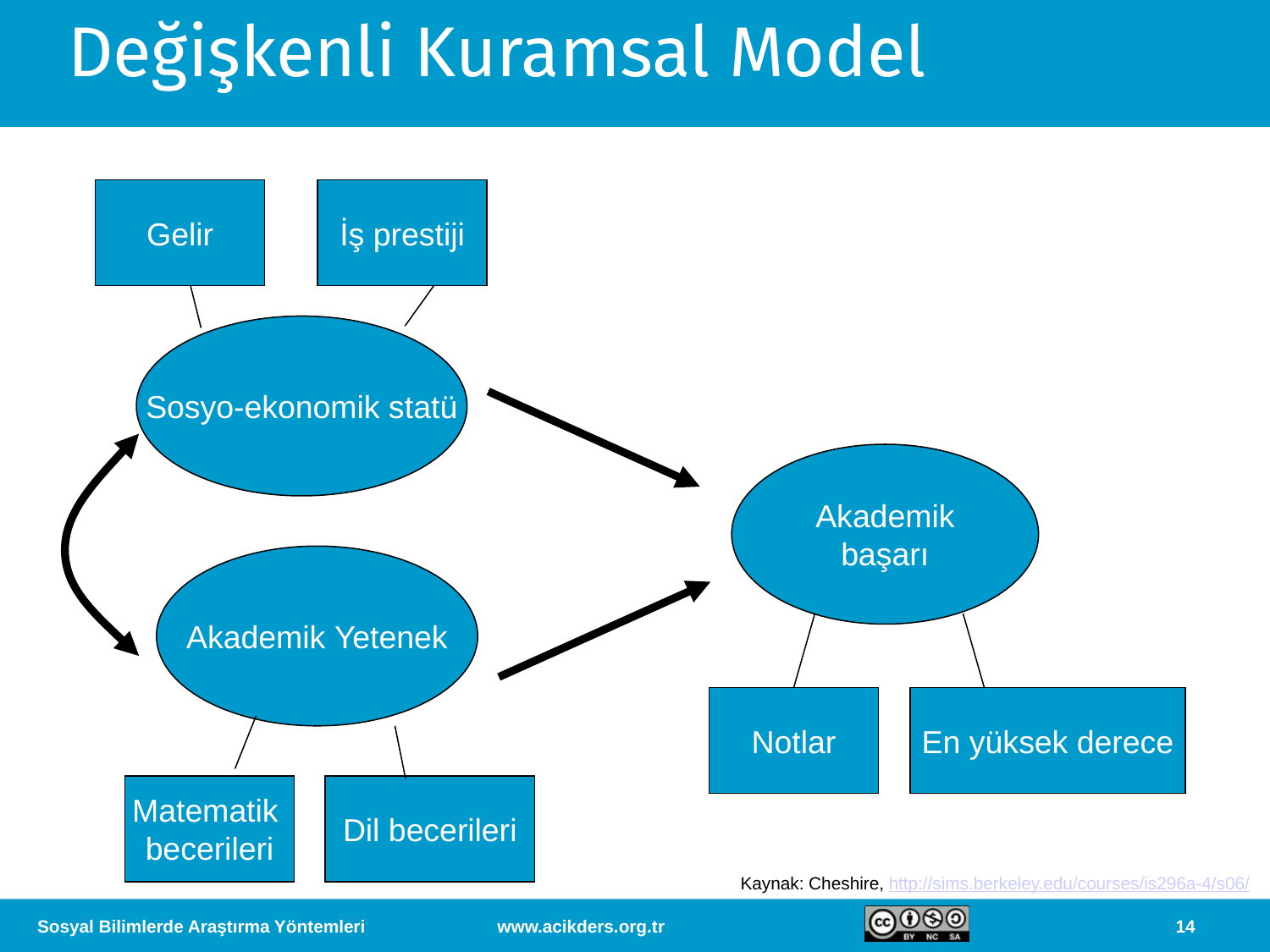

# Değişkenli Kuramsal Model
Gelir
İş prestiji

Sosyo-ekonomik statü

Akademik
başarı
Akademik Yetenek

Notlar
En yüksek derece

Matematik
becerileri
Dil becerileri
Kaynak: Cheshire, http://sims.berkeley.edu/courses/is296a-4/s06/